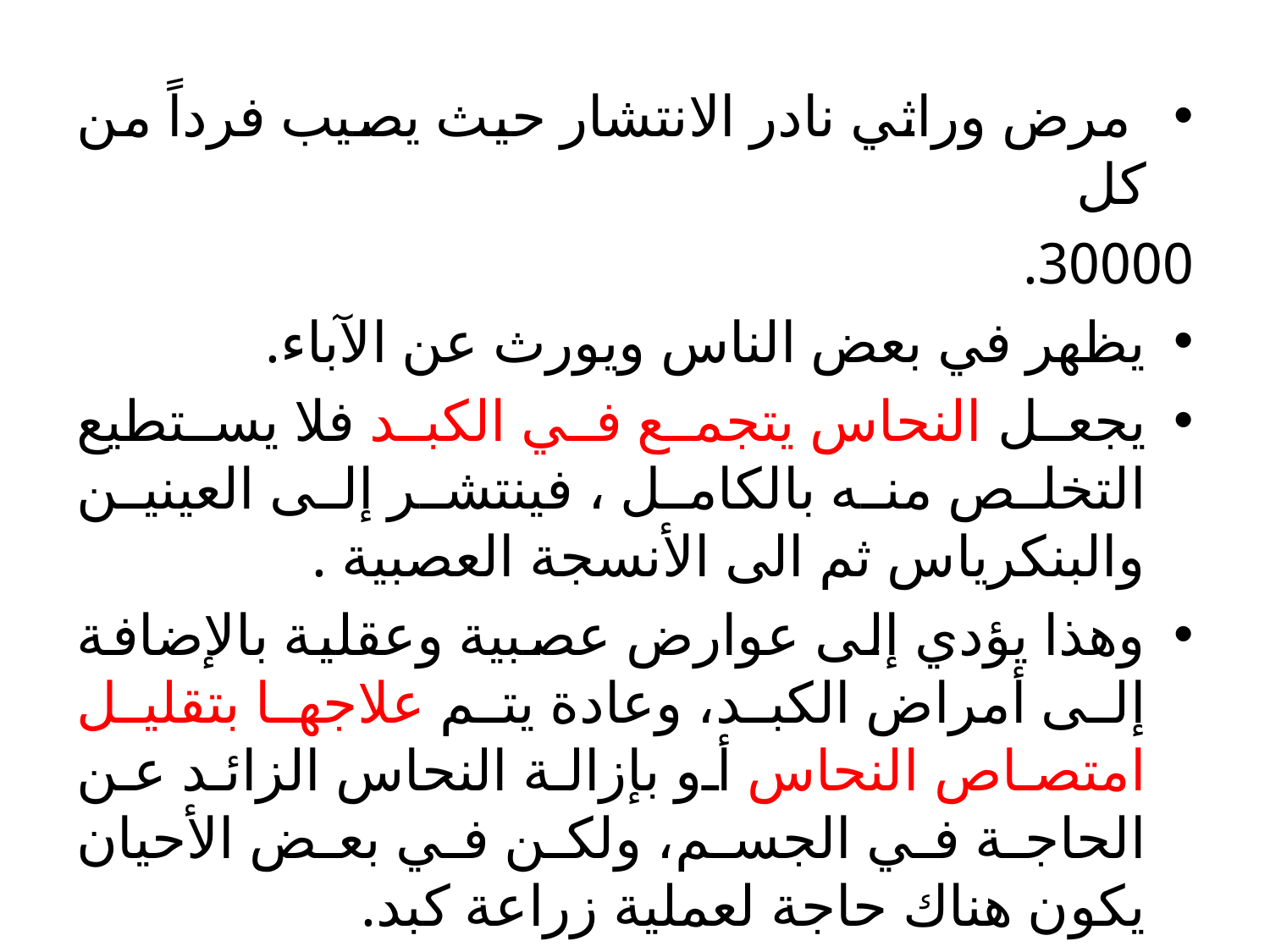

مرض وراثي نادر الانتشار حيث يصيب فرداً من كل
30000.
يظهر في بعض الناس ويورث عن الآباء.
يجعل النحاس يتجمع في الكبد فلا يستطيع التخلص منه بالكامل ، فينتشر إلى العينين والبنكرياس ثم الى الأنسجة العصبية .
وهذا يؤدي إلى عوارض عصبية وعقلية بالإضافة إلى أمراض الكبد، وعادة يتم علاجها بتقليل امتصاص النحاس أو بإزالة النحاس الزائد عن الحاجة في الجسم، ولكن في بعض الأحيان يكون هناك حاجة لعملية زراعة كبد.